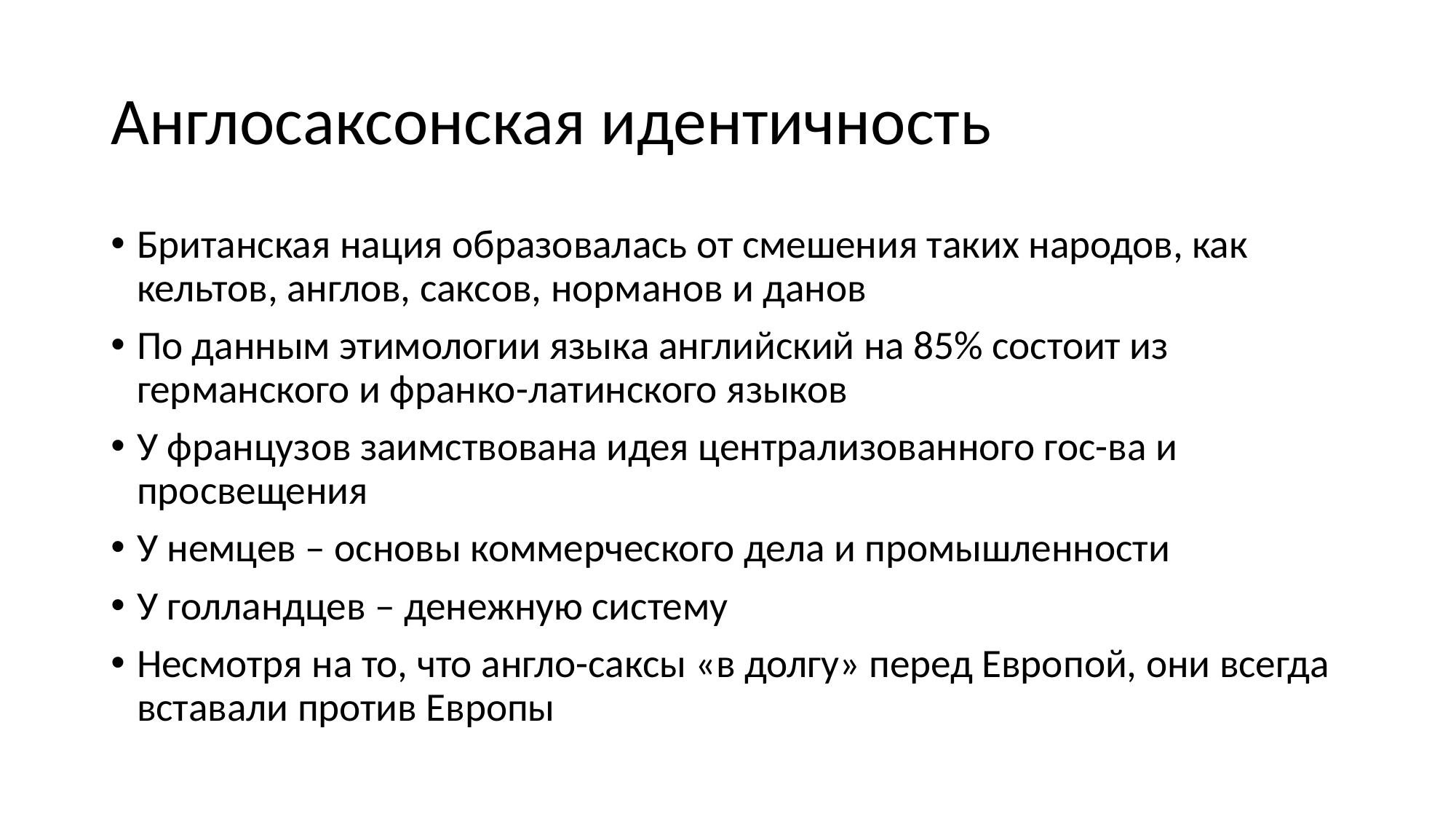

# Англосаксонская идентичность
Британская нация образовалась от смешения таких народов, как кельтов, англов, саксов, норманов и данов
По данным этимологии языка английский на 85% состоит из германского и франко-латинского языков
У французов заимствована идея централизованного гос-ва и просвещения
У немцев – основы коммерческого дела и промышленности
У голландцев – денежную систему
Несмотря на то, что англо-саксы «в долгу» перед Европой, они всегда вставали против Европы